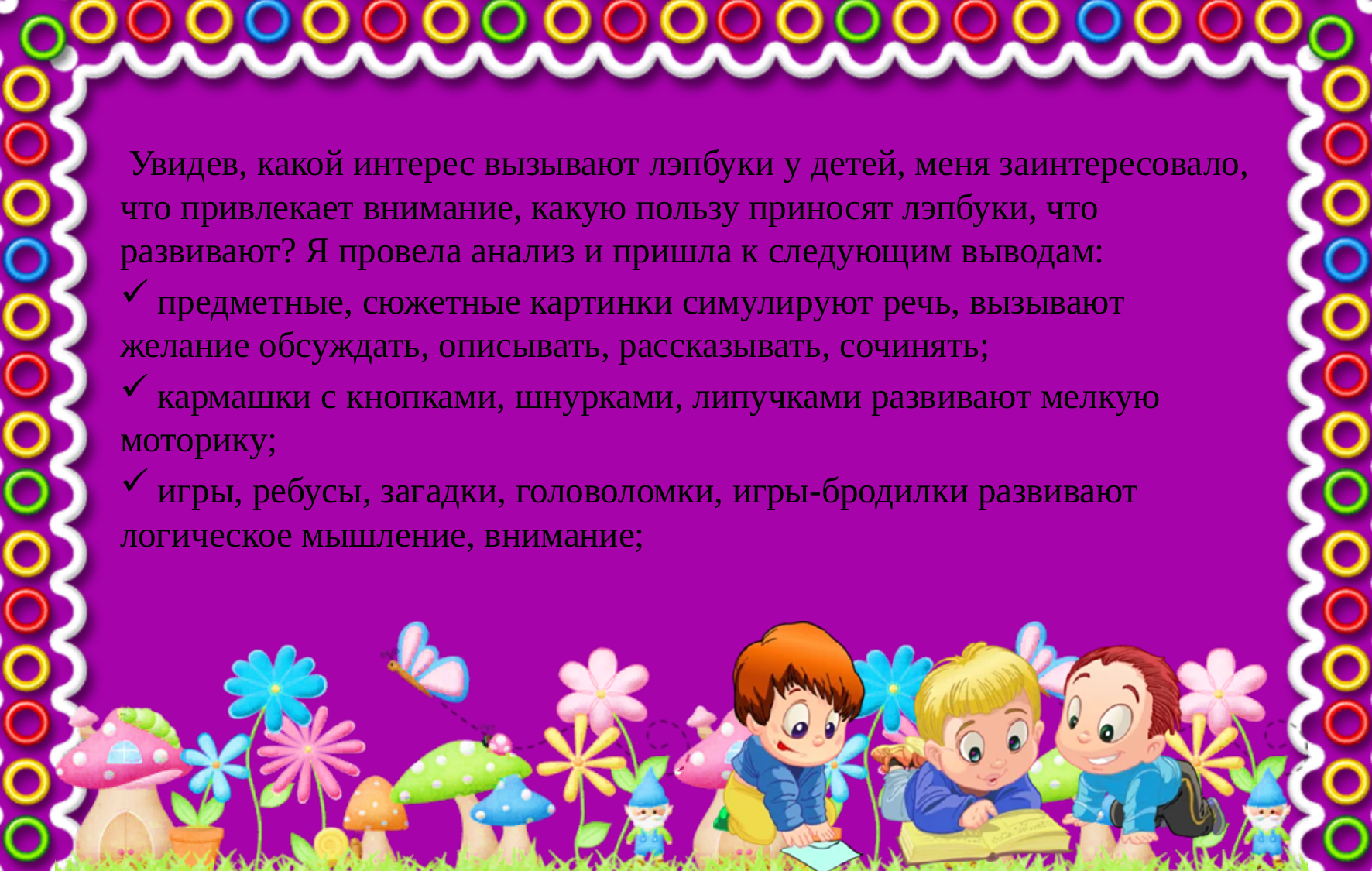

Увидев, какой интерес вызывают лэпбуки у детей, меня заинтересовало, что привлекает внимание, какую пользу приносят лэпбуки, что развивают? Я провела анализ и пришла к следующим выводам:
 предметные, сюжетные картинки симулируют речь, вызывают желание обсуждать, описывать, рассказывать, сочинять;
 кармашки с кнопками, шнурками, липучками развивают мелкую моторику;
 игры, ребусы, загадки, головоломки, игры-бродилки развивают логическое мышление, внимание;